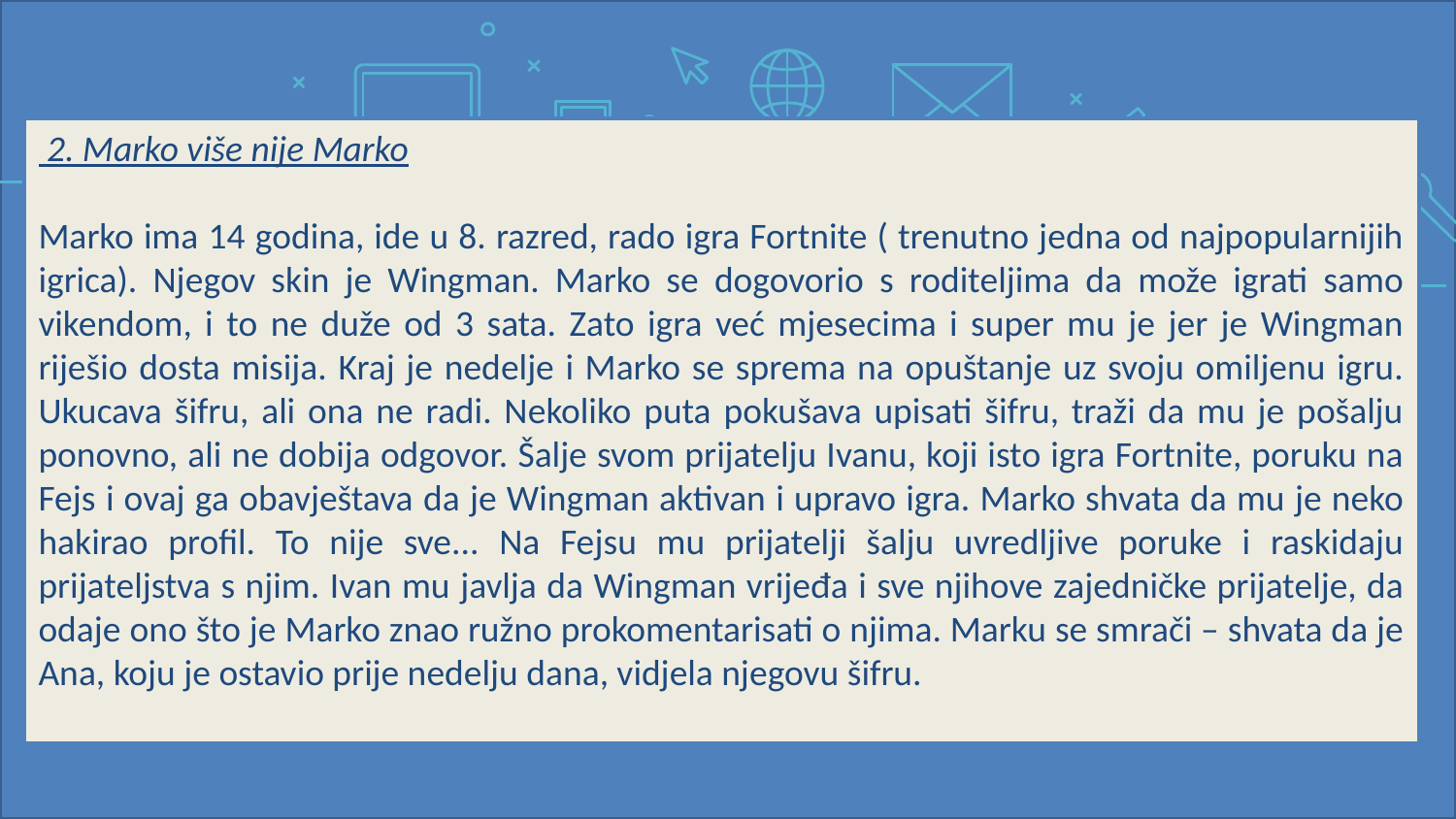

2. Marko više nije Marko

Marko ima 14 godina, ide u 8. razred, rado igra Fortnite ( trenutno jedna od najpopularnijih igrica). Njegov skin je Wingman. Marko se dogovorio s roditeljima da može igrati samo vikendom, i to ne duže od 3 sata. Zato igra već mjesecima i super mu je jer je Wingman riješio dosta misija. Kraj je nedelje i Marko se sprema na opuštanje uz svoju omiljenu igru. Ukucava šifru, ali ona ne radi. Nekoliko puta pokušava upisati šifru, traži da mu je pošalju ponovno, ali ne dobija odgovor. Šalje svom prijatelju Ivanu, koji isto igra Fortnite, poruku na Fejs i ovaj ga obavještava da je Wingman aktivan i upravo igra. Marko shvata da mu je neko hakirao profil. To nije sve... Na Fejsu mu prijatelji šalju uvredljive poruke i raskidaju prijateljstva s njim. Ivan mu javlja da Wingman vrijeđa i sve njihove zajedničke prijatelje, da odaje ono što je Marko znao ružno prokomentarisati o njima. Marku se smrači – shvata da je Ana, koju je ostavio prije nedelju dana, vidjela njegovu šifru.